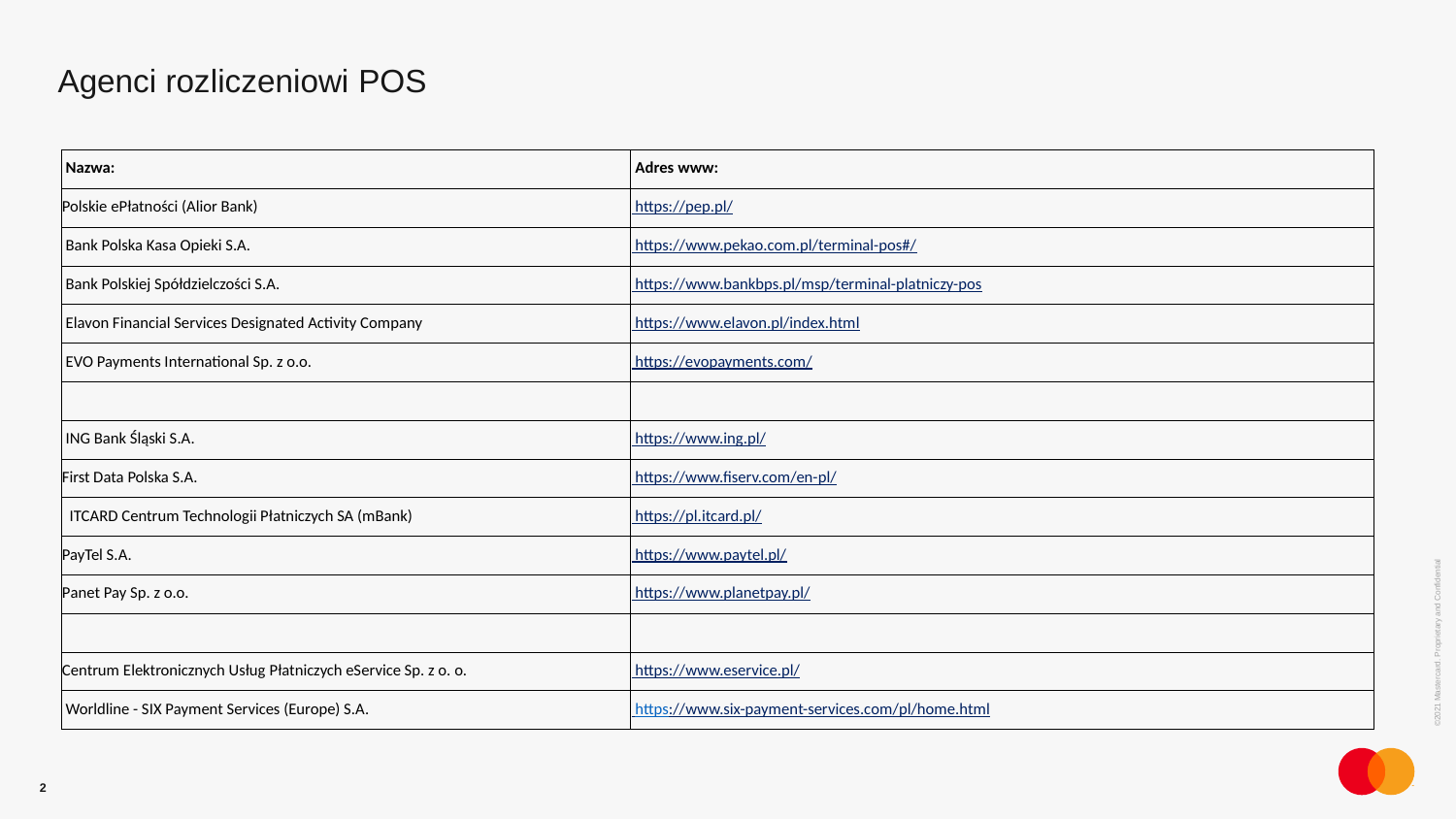

# Agenci rozliczeniowi POS
| Nazwa: | Adres www: |
| --- | --- |
| Polskie ePłatności (Alior Bank) | https://pep.pl/ |
| Bank Polska Kasa Opieki S.A. | https://www.pekao.com.pl/terminal-pos#/ |
| Bank Polskiej Spółdzielczości S.A. | https://www.bankbps.pl/msp/terminal-platniczy-pos |
| Elavon Financial Services Designated Activity Company | https://www.elavon.pl/index.html |
| EVO Payments International Sp. z o.o. | https://evopayments.com/ |
|  |  |
| ING Bank Śląski S.A. | https://www.ing.pl/ |
| First Data Polska S.A. | https://www.fiserv.com/en-pl/ |
| ITCARD Centrum Technologii Płatniczych SA (mBank) | https://pl.itcard.pl/ |
| PayTel S.A. | https://www.paytel.pl/ |
| Panet Pay Sp. z o.o. | https://www.planetpay.pl/ |
|  |  |
| Centrum Elektronicznych Usług Płatniczych eService Sp. z o. o. | https://www.eservice.pl/ |
| Worldline - SIX Payment Services (Europe) S.A. | https://www.six-payment-services.com/pl/home.html |
2